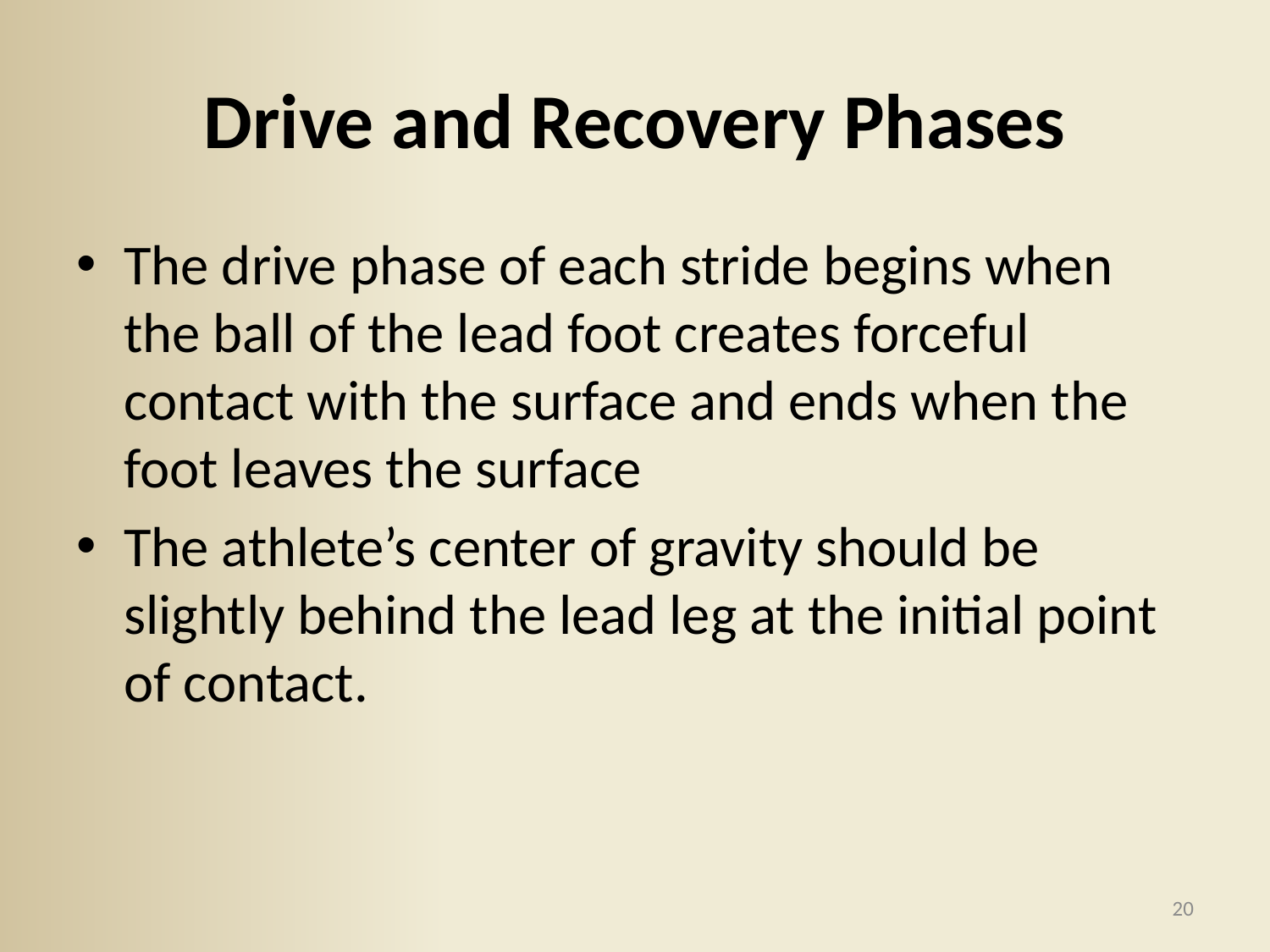

# Drive and Recovery Phases
The drive phase of each stride begins when the ball of the lead foot creates forceful contact with the surface and ends when the foot leaves the surface
The athlete’s center of gravity should be slightly behind the lead leg at the initial point of contact.
20